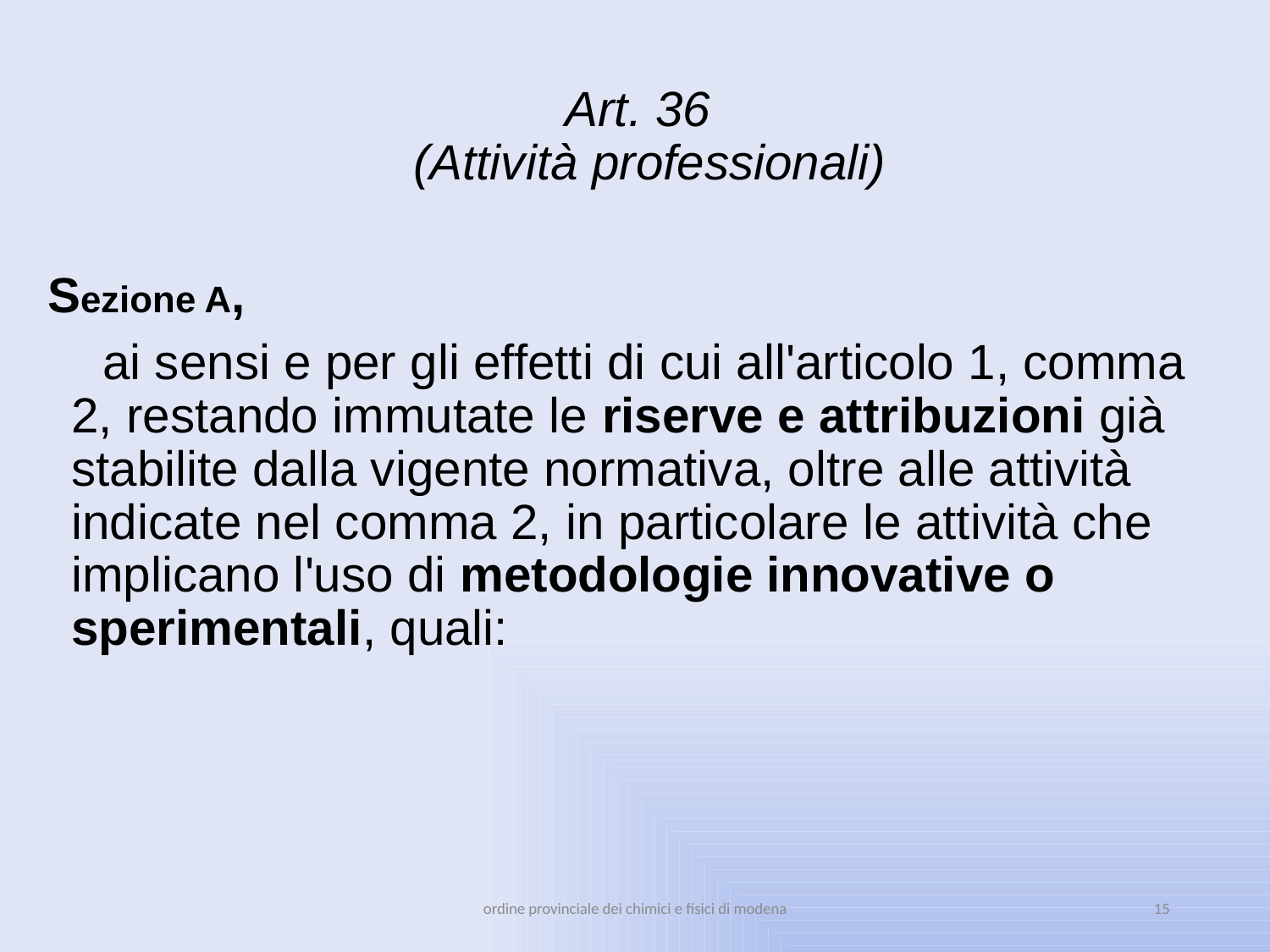

Art. 36
(Attività professionali)

Sezione A,
    ai sensi e per gli effetti di cui all'articolo 1, comma 2, restando immutate le riserve e attribuzioni già stabilite dalla vigente normativa, oltre alle attività indicate nel comma 2, in particolare le attività che implicano l'uso di metodologie innovative o sperimentali, quali:

ordine provinciale dei chimici e fisici di modena
15